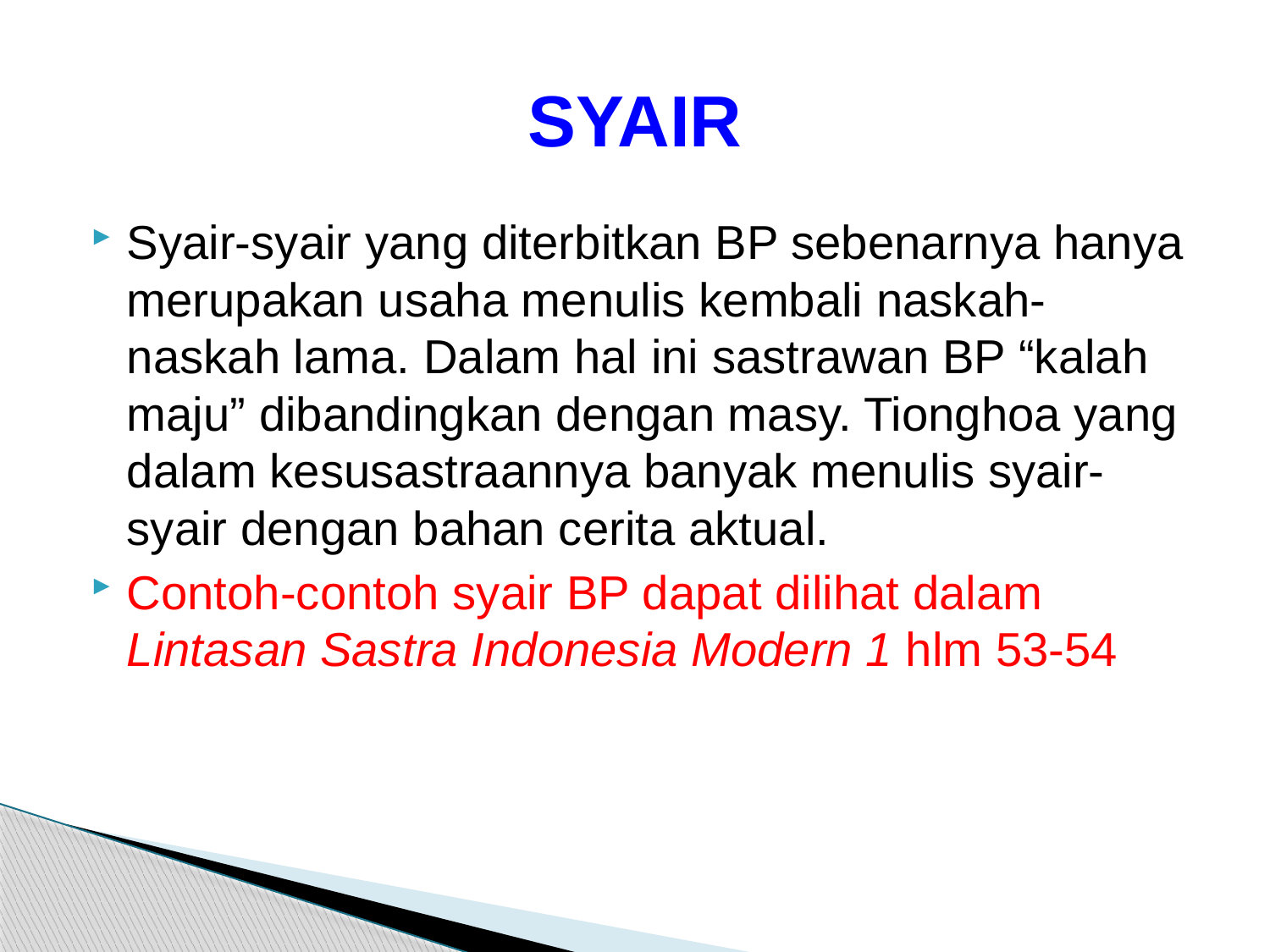

# SYAIR
Syair-syair yang diterbitkan BP sebenarnya hanya merupakan usaha menulis kembali naskah-naskah lama. Dalam hal ini sastrawan BP “kalah maju” dibandingkan dengan masy. Tionghoa yang dalam kesusastraannya banyak menulis syair-syair dengan bahan cerita aktual.
Contoh-contoh syair BP dapat dilihat dalam Lintasan Sastra Indonesia Modern 1 hlm 53-54